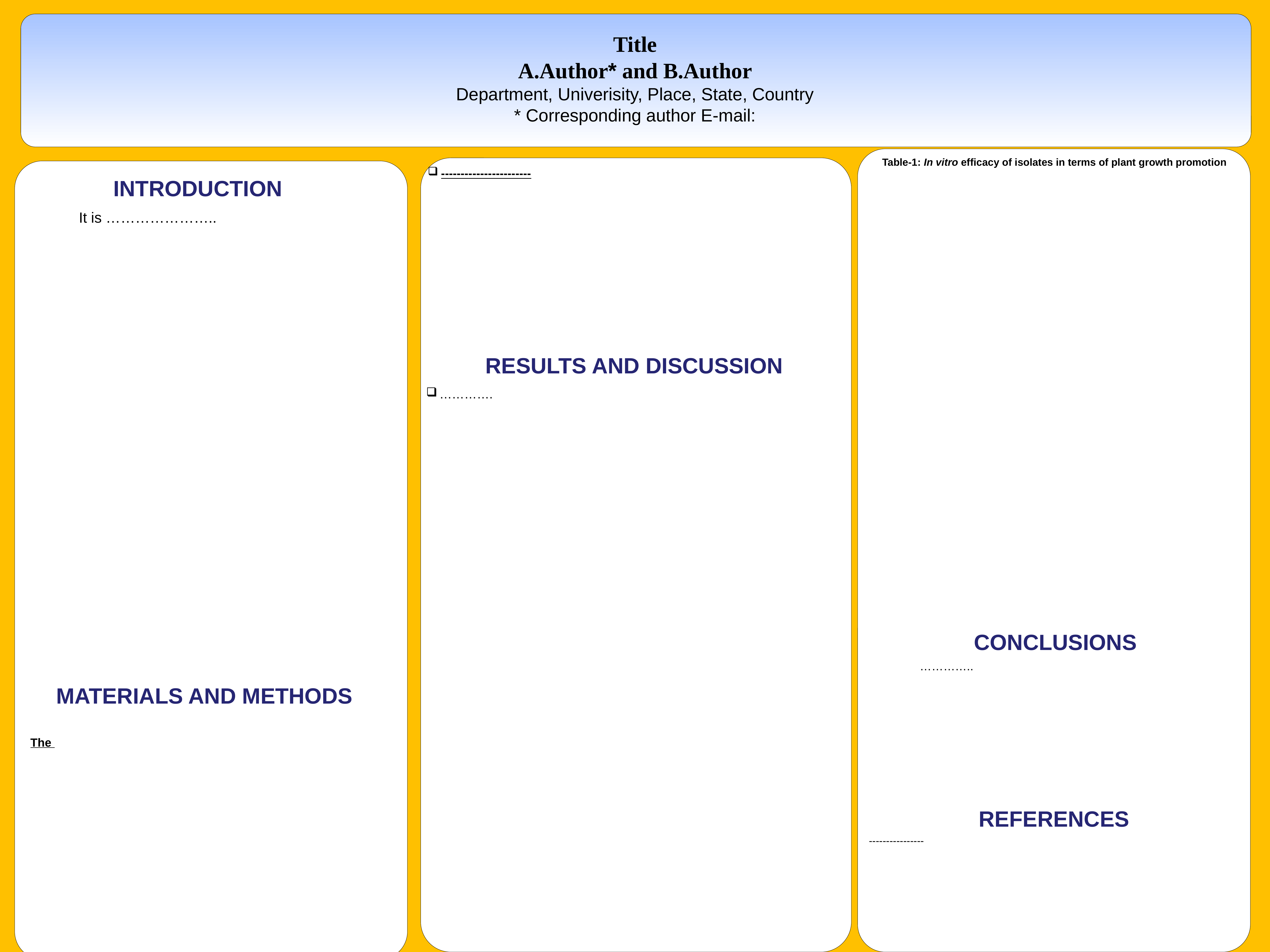

Title
A.Author* and B.Author
Department, Univerisity, Place, State, Country
* Corresponding author E-mail:

Table-1: In vitro efficacy of isolates in terms of plant growth promotion

-----------------------

INTRODUCTION

It is …………………..

RESULTS AND DISCUSSION
………….

CONCLUSIONS
		…………..
MATERIALS AND METHODS
The

REFERENCES
----------------